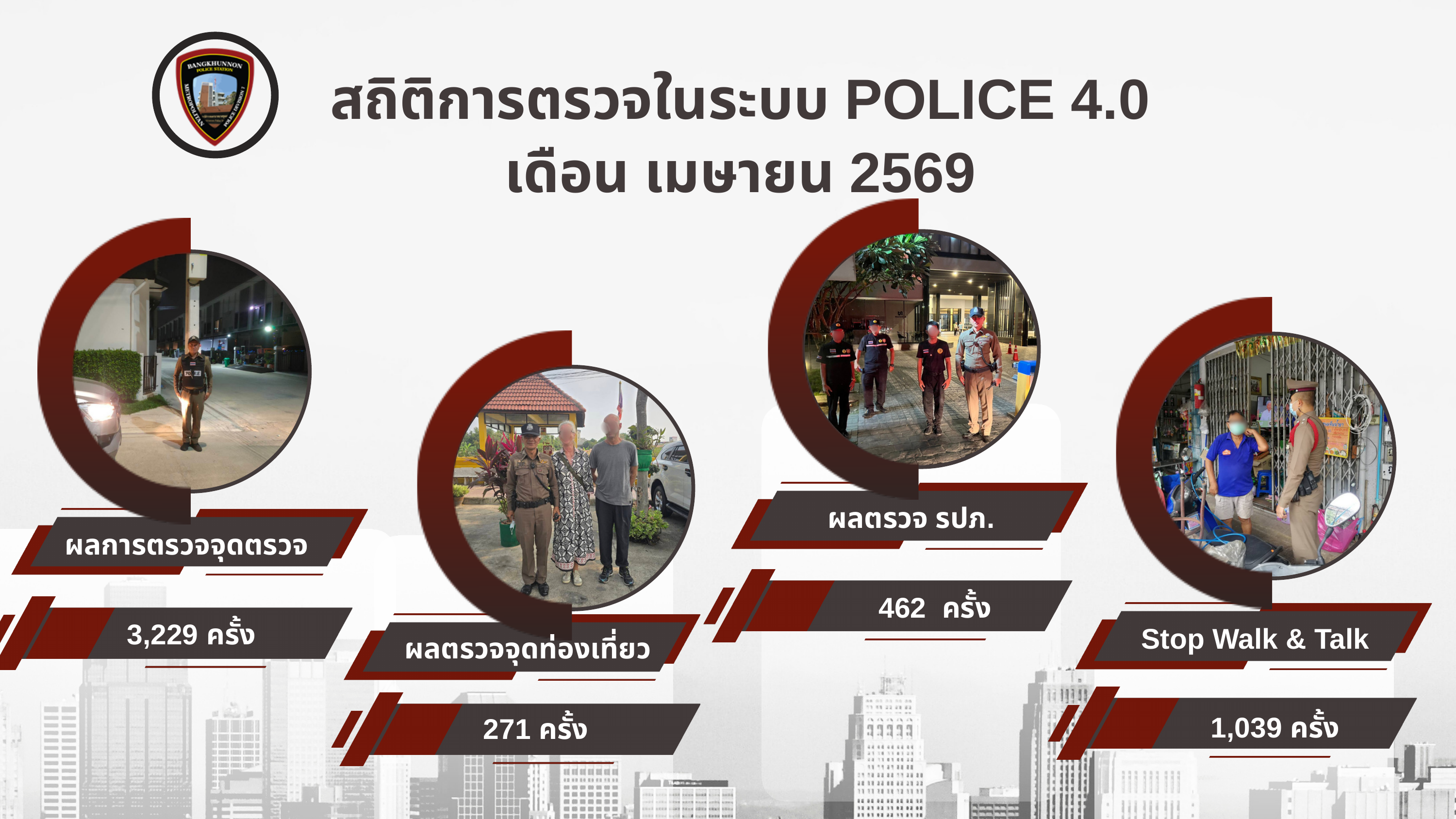

สถิติการตรวจในระบบ POLICE 4.0
เดือน เมษายน 2569

ผลตรวจ รปภ.

ผลการตรวจจุดตรวจ

462  ครั้ง

3,229 ครั้ง
Stop Walk & Talk

ผลตรวจจุดท่องเที่ยว

1,039 ครั้ง
271 ครั้ง